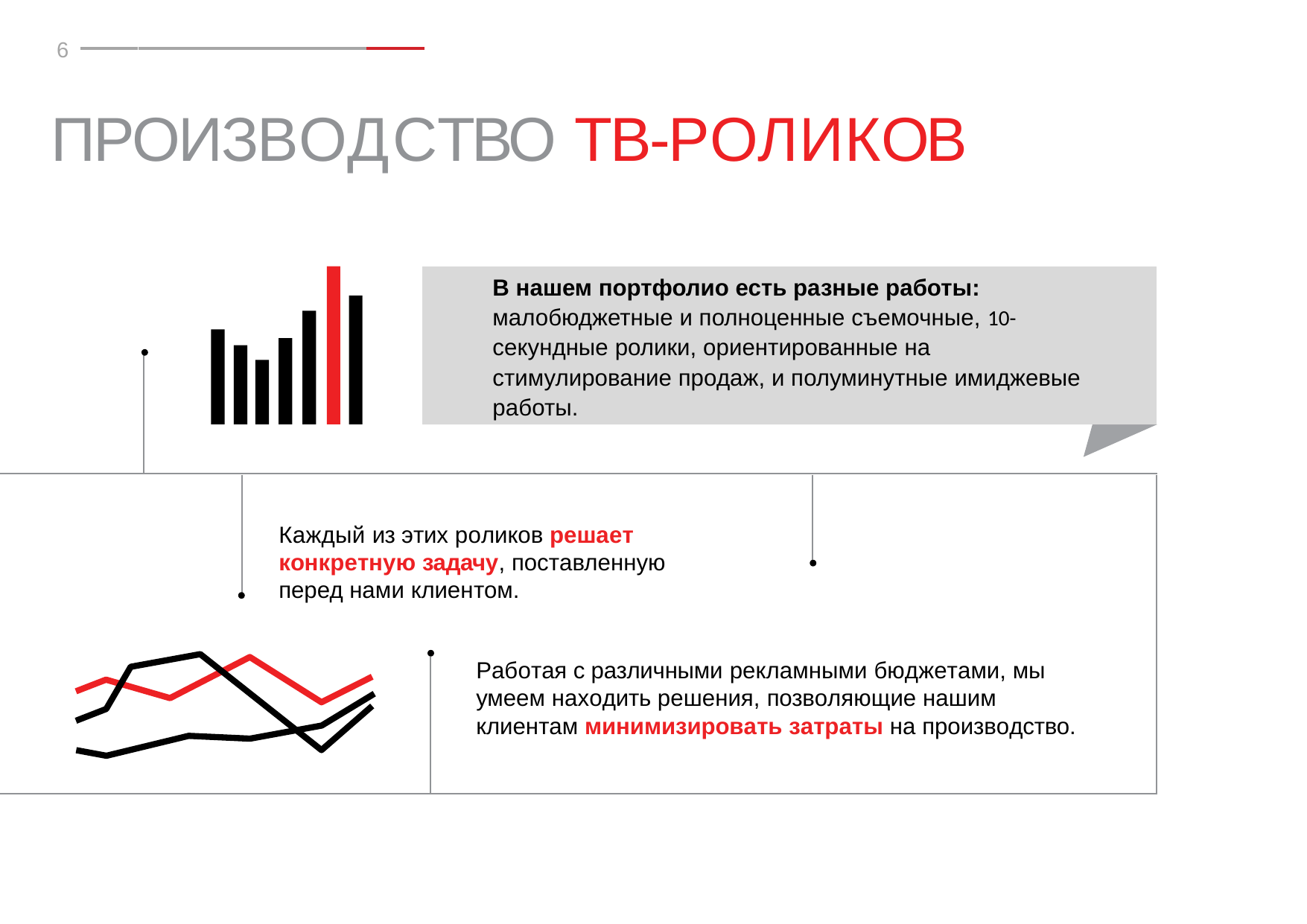

6

# ПРОИЗВОДСТВО ТВ-РОЛИКОВ

В нашем портфолио есть разные работы: малобюджетные и полноценные съемочные, 10-секундные ролики, ориентированные на стимулирование продаж, и полуминутные имиджевые работы.

Каждый из этих роликов решает конкретную задачу, поставленную перед нами клиентом.

Работая с различными рекламными бюджетами, мы умеем находить решения, позволяющие нашим клиентам минимизировать затраты на производство.